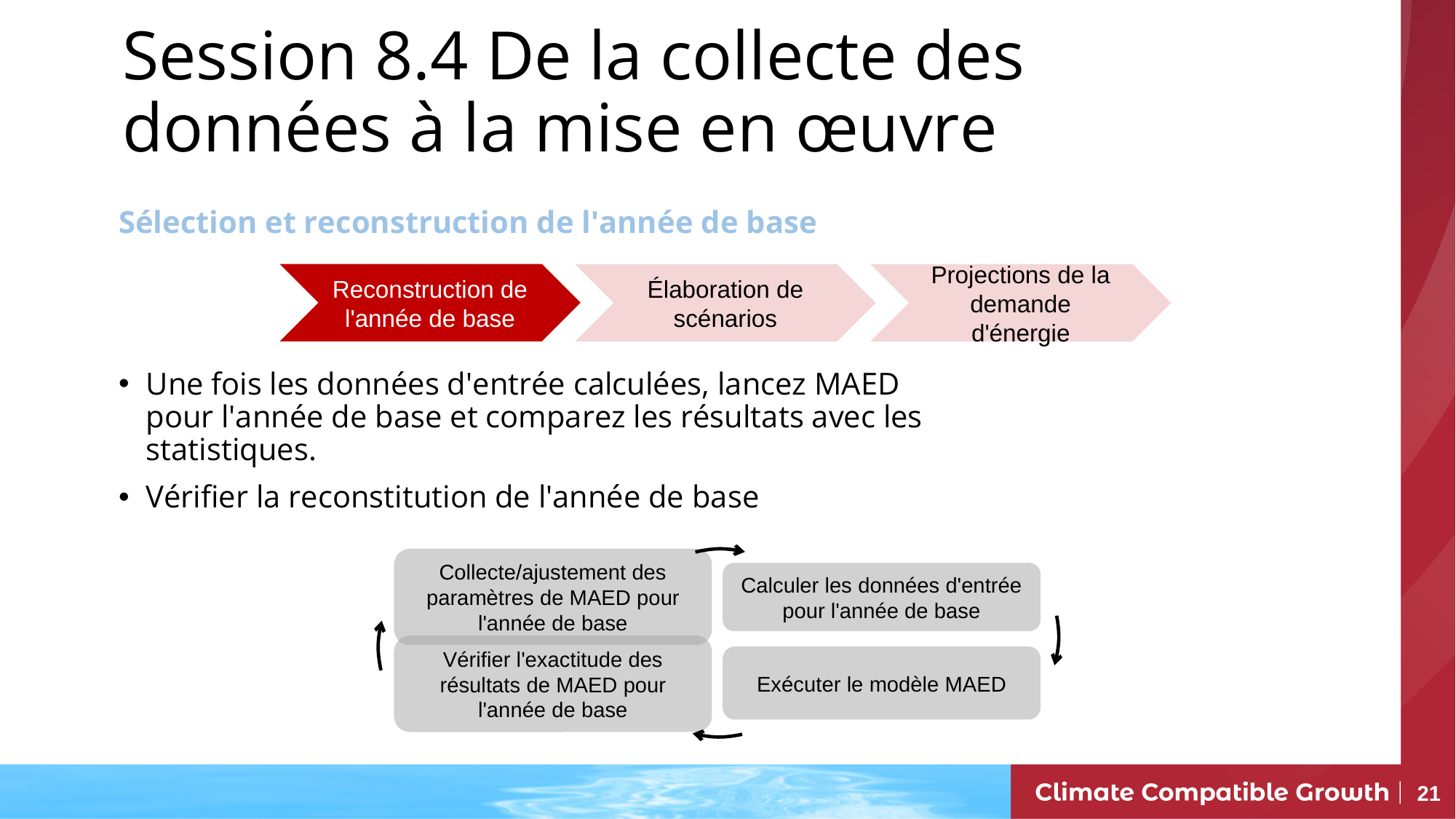

Session 8.4 De la collecte des données à la mise en œuvre
Sélection et reconstruction de l'année de base

Une fois les données d'entrée calculées, lancez MAED pour l'année de base et comparez les résultats avec les statistiques.
Vérifier la reconstitution de l'année de base
Reconstruction de l'année de base
Élaboration de scénarios
Projections de la demande d'énergie

Collecte/ajustement des paramètres de MAED pour l'année de base

Calculer les données d'entrée pour l'année de base
Vérifier l'exactitude des résultats de MAED pour l'année de base
Exécuter le modèle MAED
21